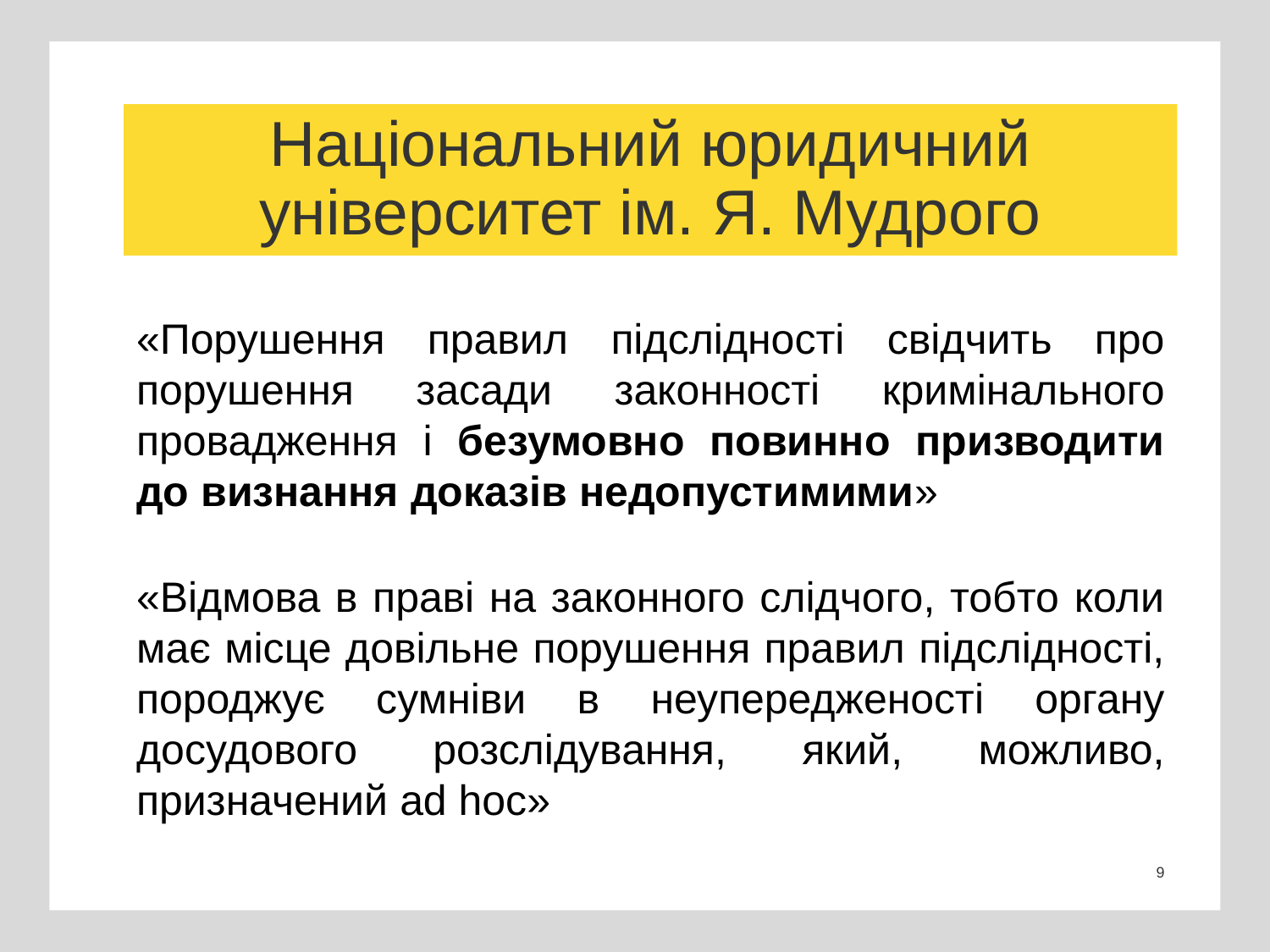

# Національний юридичний університет ім. Я. Мудрого
«Порушення правил підслідності свідчить про порушення засади законності кримінального провадження і безумовно повинно призводити до визнання доказів недопустимими»
«Відмова в праві на законного слідчого, тобто коли має місце довільне порушення правил підслідності, породжує сумніви в неупередженості органу досудового розслідування, який, можливо, призначений ad hoc»
9